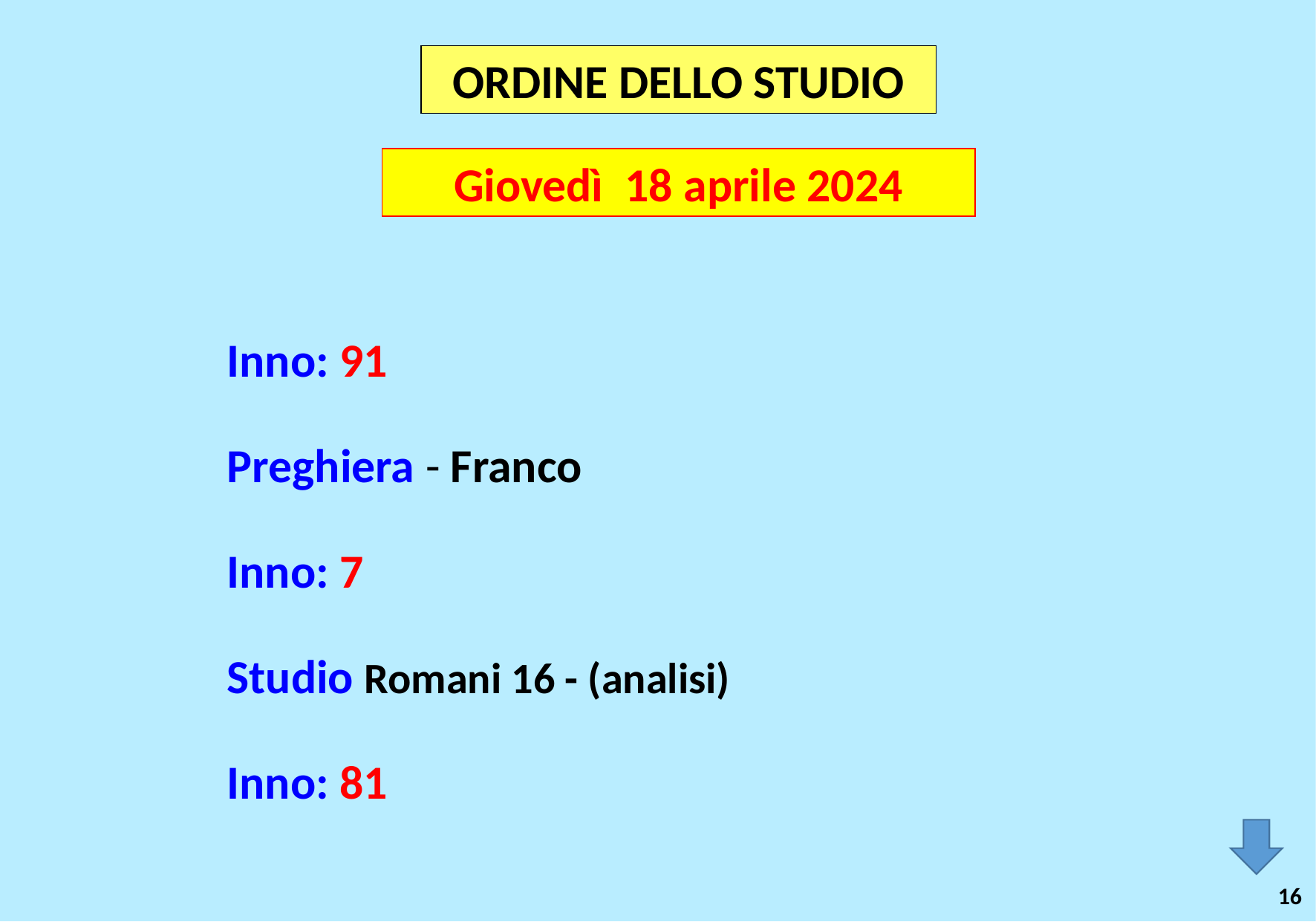

ORDINE DELLO STUDIO
Giovedì  18 aprile 2024
Inno: 91
Preghiera - Franco
Inno: 7
Studio Romani 16 - (analisi)
Inno: 81

16